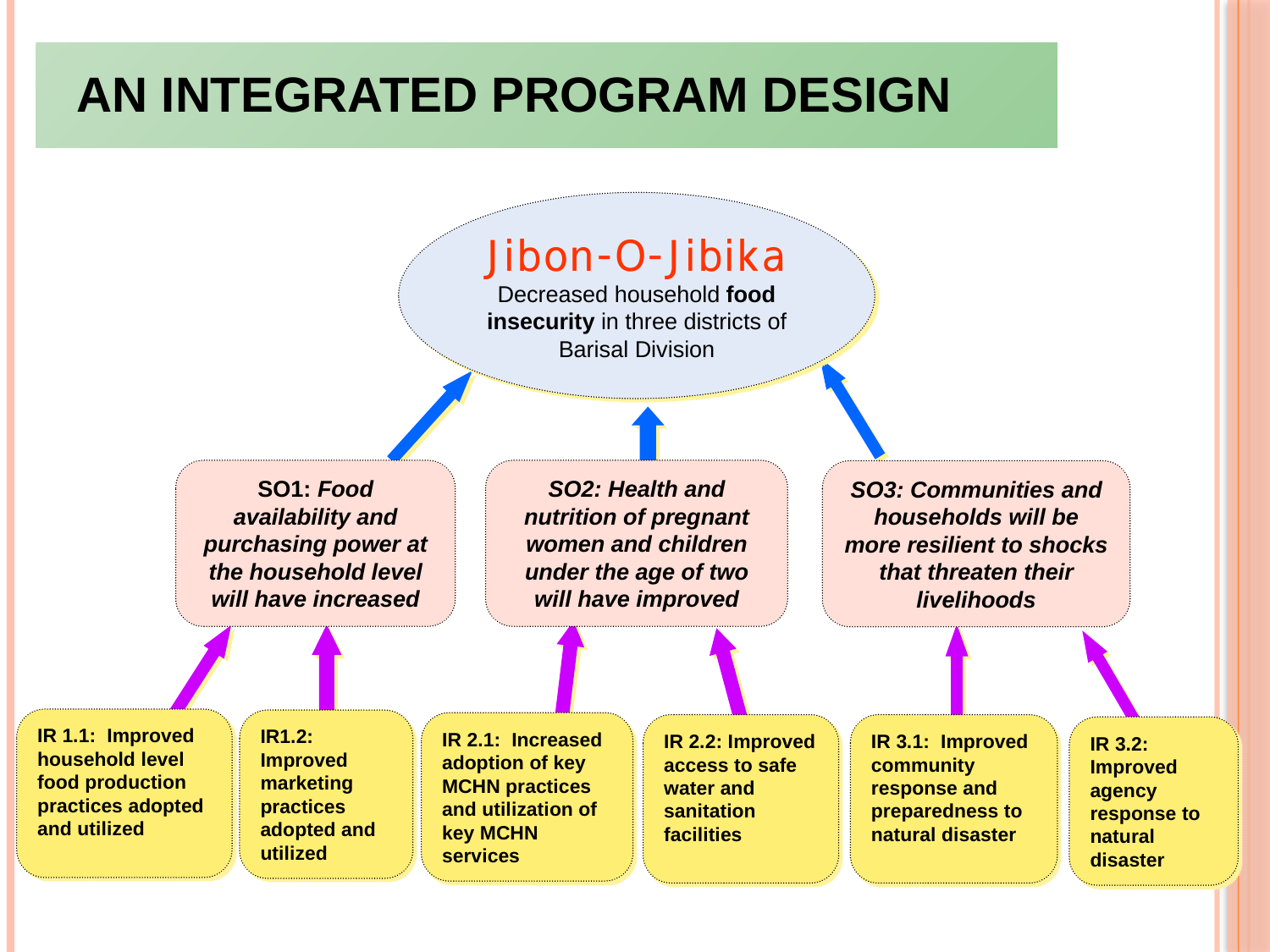

An Integrated Program Design
Jibon-O-Jibika
Decreased household food insecurity in three districts of Barisal Division

SO1: Food availability and purchasing power at the household level will have increased
SO2: Health and nutrition of pregnant women and children under the age of two will have improved
SO3: Communities and households will be more resilient to shocks that threaten their livelihoods

IR 1.1:  Improved household level food production practices adopted and utilized

IR1.2:  Improved marketing practices adopted and utilized
IR 2.1:  Increased adoption of key MCHN practices and utilization of key MCHN services
IR 2.2: Improved access to safe water and sanitation facilities

IR 3.1:  Improved community response and preparedness to natural disaster

IR 3.2:  Improved agency response to natural disaster